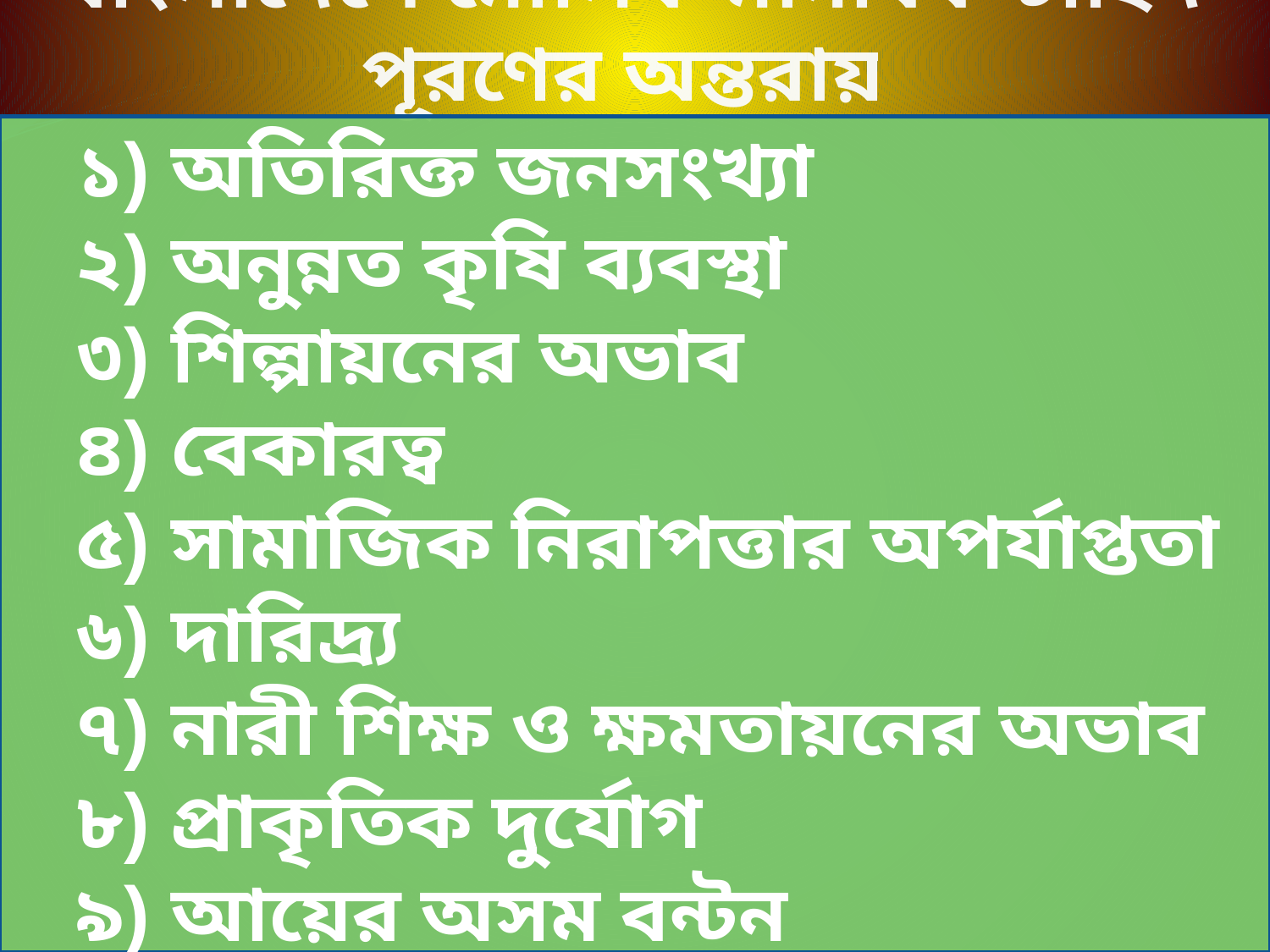

# বাংলাদেশে মৌলিক মানবিক চাহিদা পূরণের অন্তরায়

১) অতিরিক্ত জনসংখ্যা
২) অনুন্নত কৃষি ব্যবস্থা
৩) শিল্পায়নের অভাব
৪) বেকারত্ব
৫) সামাজিক নিরাপত্তার অপর্যাপ্ততা
৬) দারিদ্র্য
৭) নারী শিক্ষ ও ক্ষমতায়নের অভাব
৮) প্রাকৃতিক দুর্যোগ
৯) আয়ের অসম বন্টন